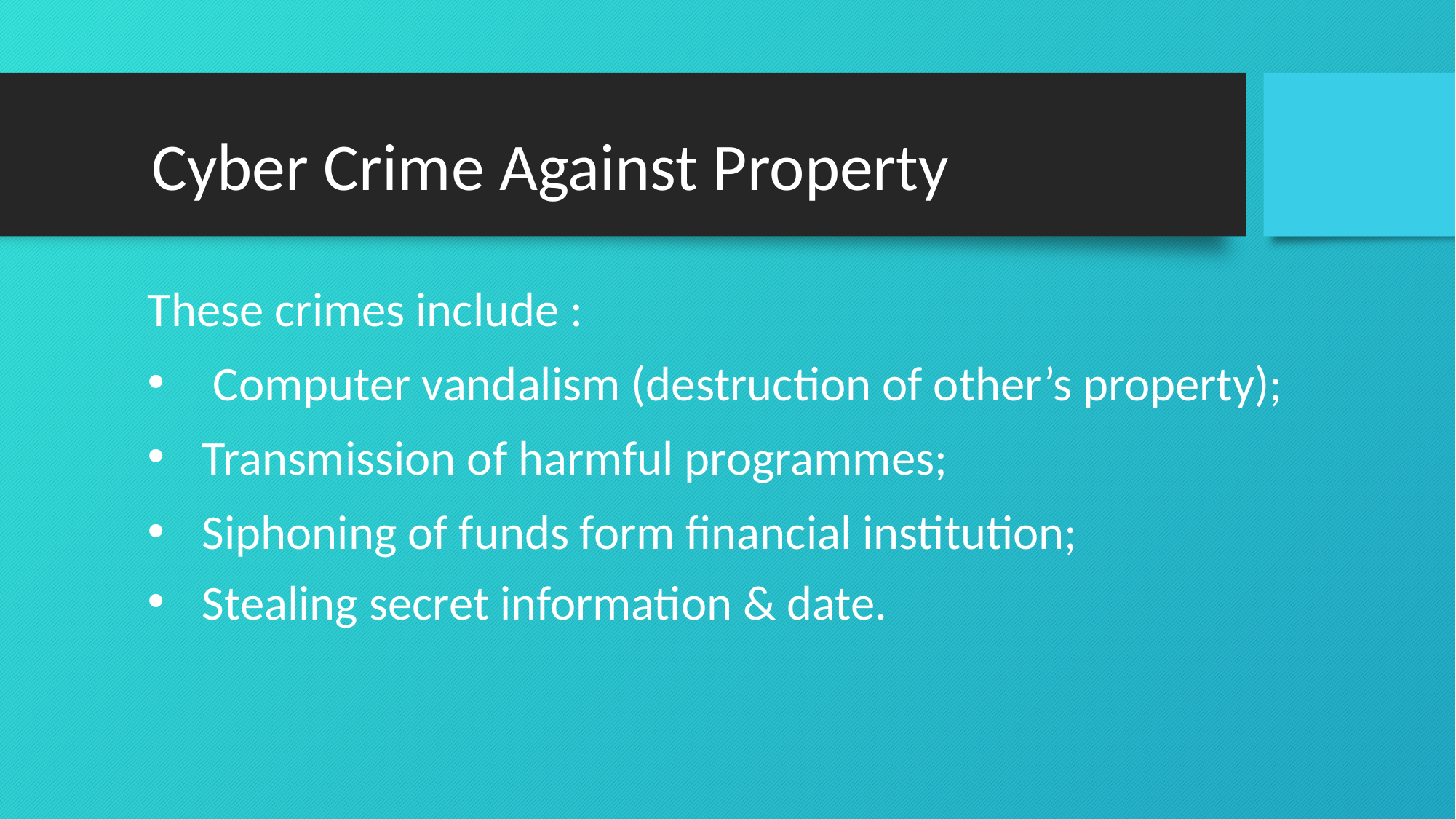

Cyber Crime Against Property
These crimes include :
 Computer vandalism (destruction of other’s property);
Transmission of harmful programmes;
Siphoning of funds form financial institution;
Stealing secret information & date.